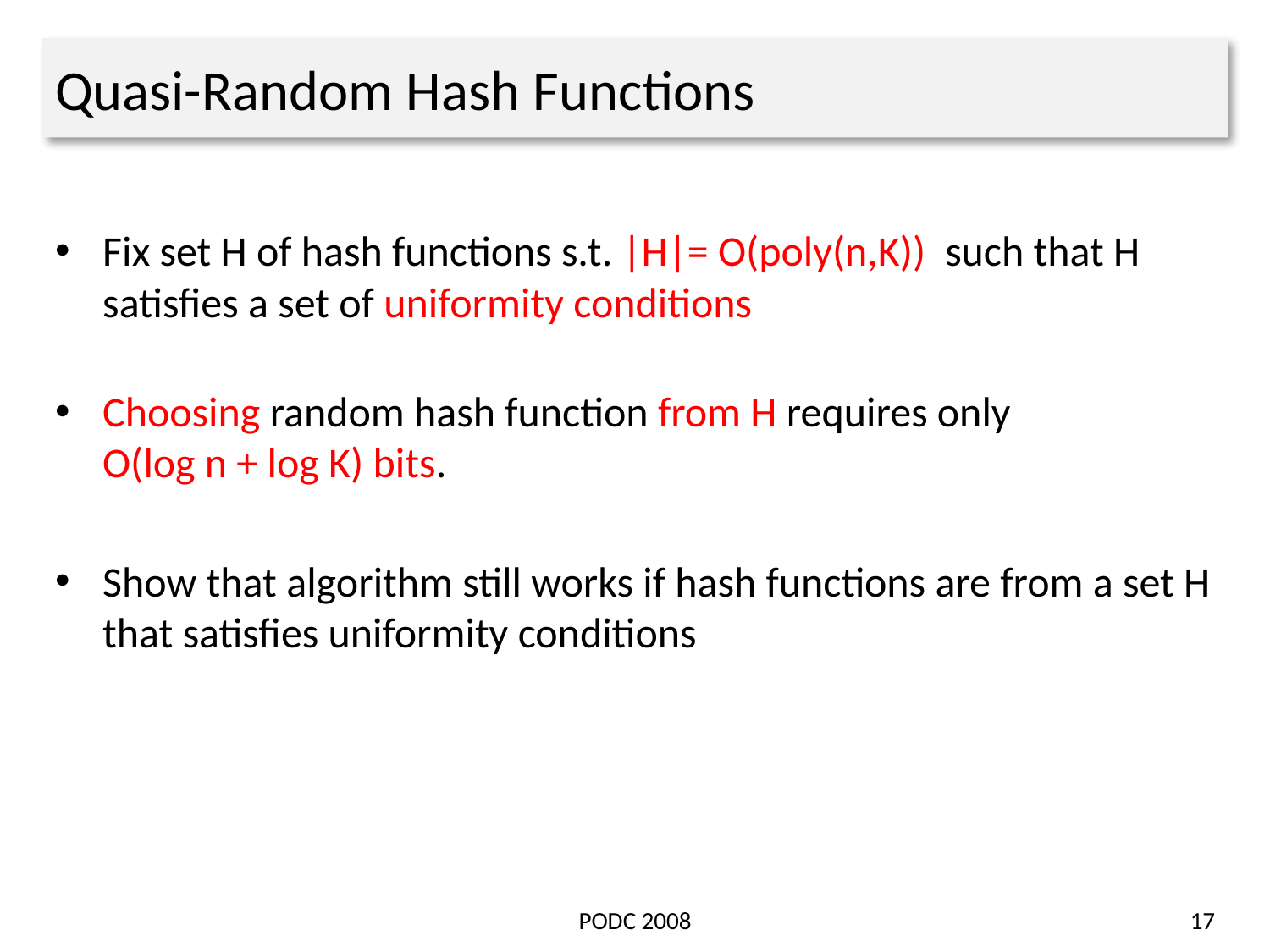

# Quasi-Random Hash Functions

Fix set H of hash functions s.t. |H|= O(poly(n,K))  such that H satisfies a set of uniformity conditions
Choosing random hash function from H requires only
O(log n + log K) bits.

Show that algorithm still works if hash functions are from a set H that satisfies uniformity conditions